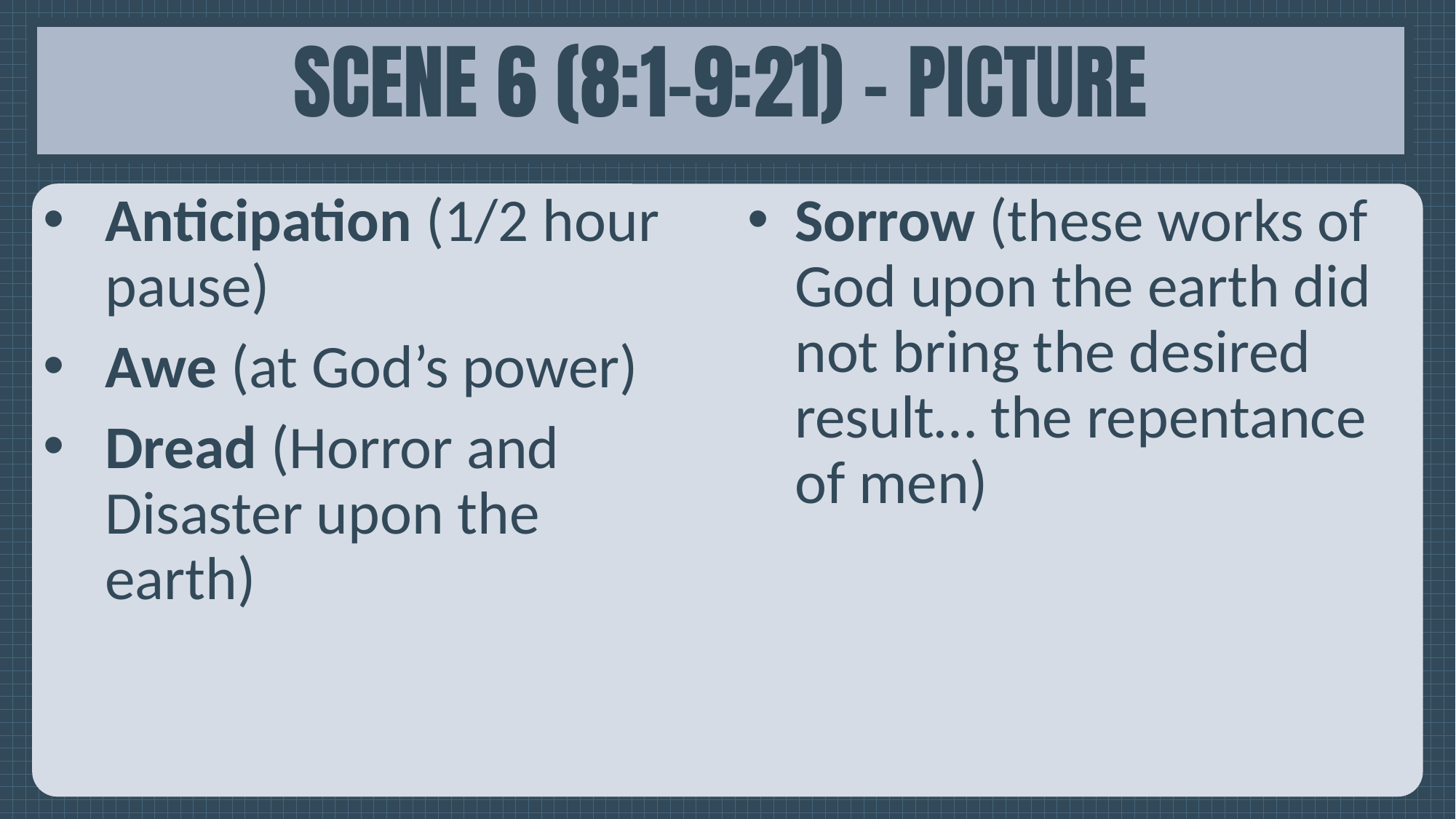

# Scene 6 (8:1-9:21) - Picture

Anticipation (1/2 hour pause)
Awe (at God’s power)
Dread (Horror and Disaster upon the earth)
Sorrow (these works of God upon the earth did not bring the desired result… the repentance of men)